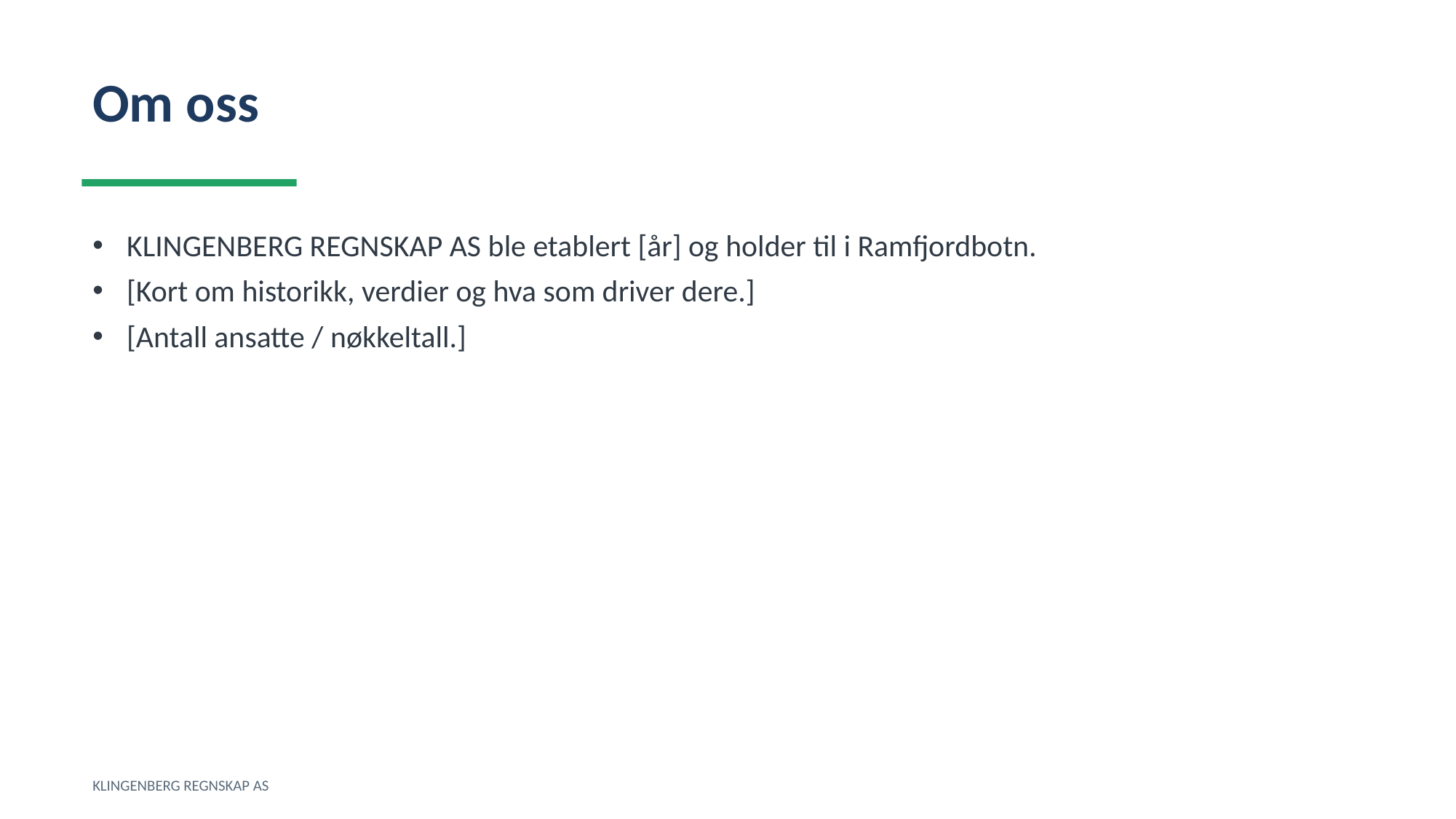

Om oss

KLINGENBERG REGNSKAP AS ble etablert [år] og holder til i Ramfjordbotn.
[Kort om historikk, verdier og hva som driver dere.]
[Antall ansatte / nøkkeltall.]
KLINGENBERG REGNSKAP AS